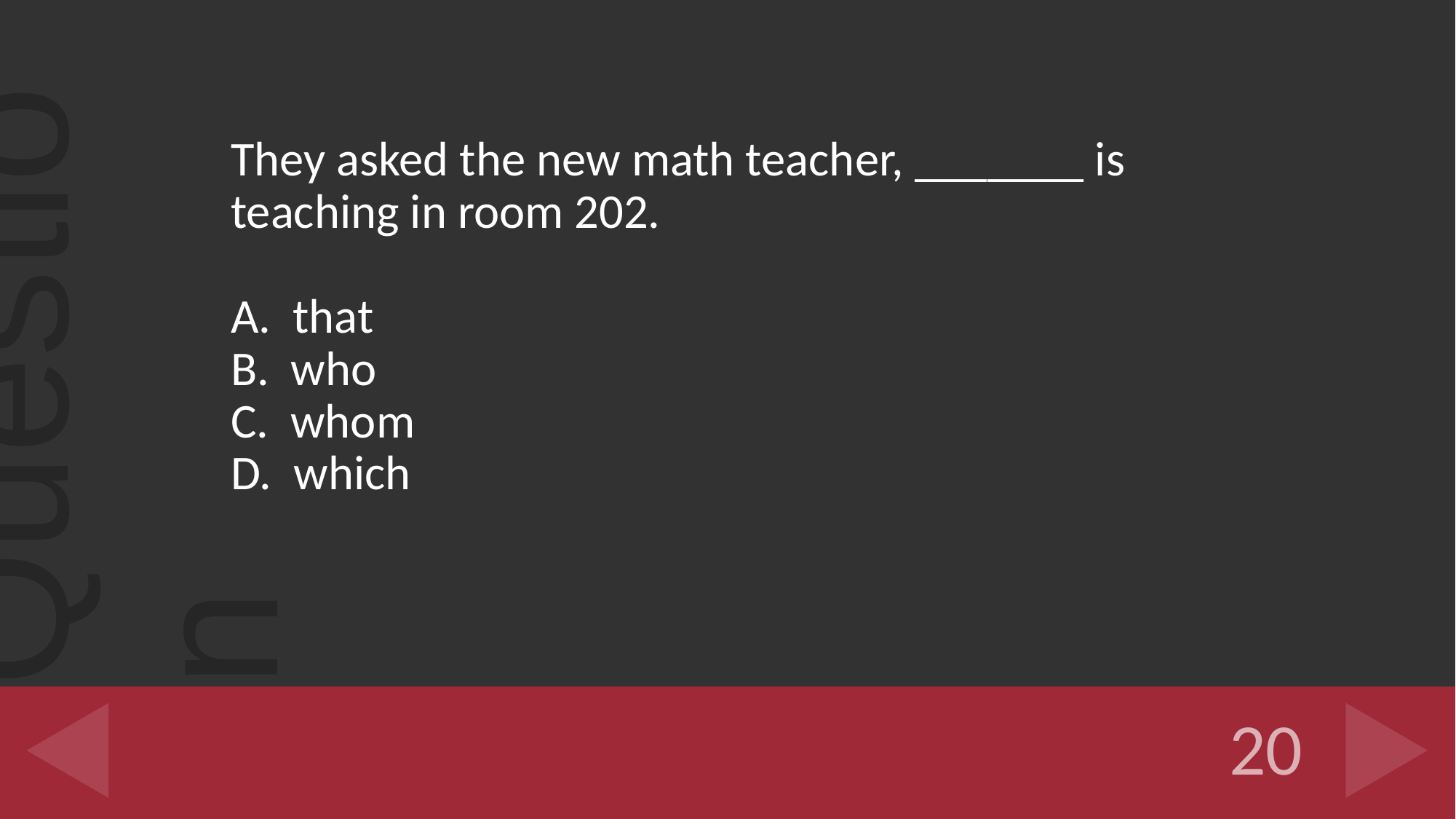

They asked the new math teacher, _______ is teaching in room 202.

A.  that
B.  who
C.  whom
D.  which

#
20